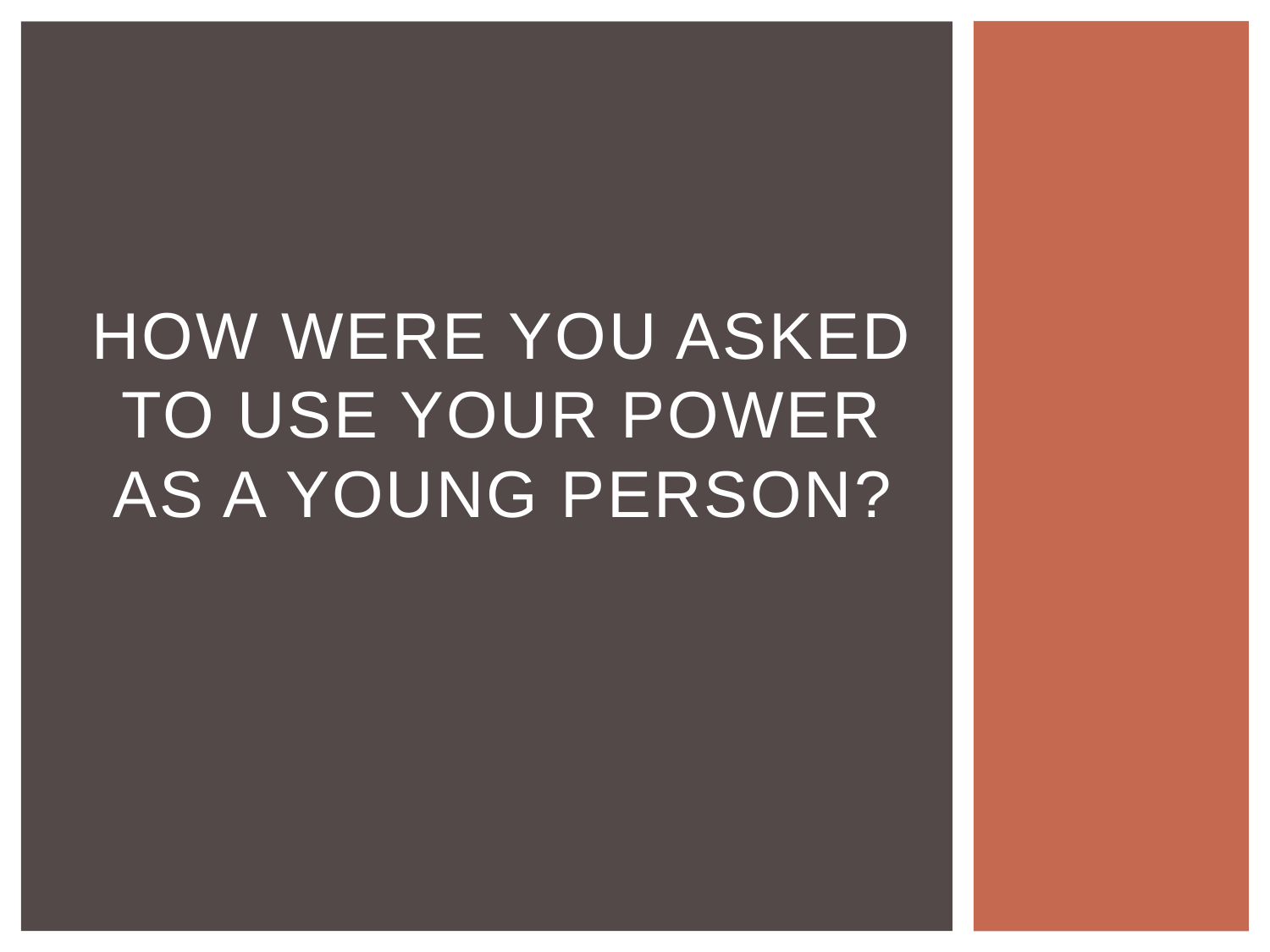

# How were YOU asked to use your power as a young person?